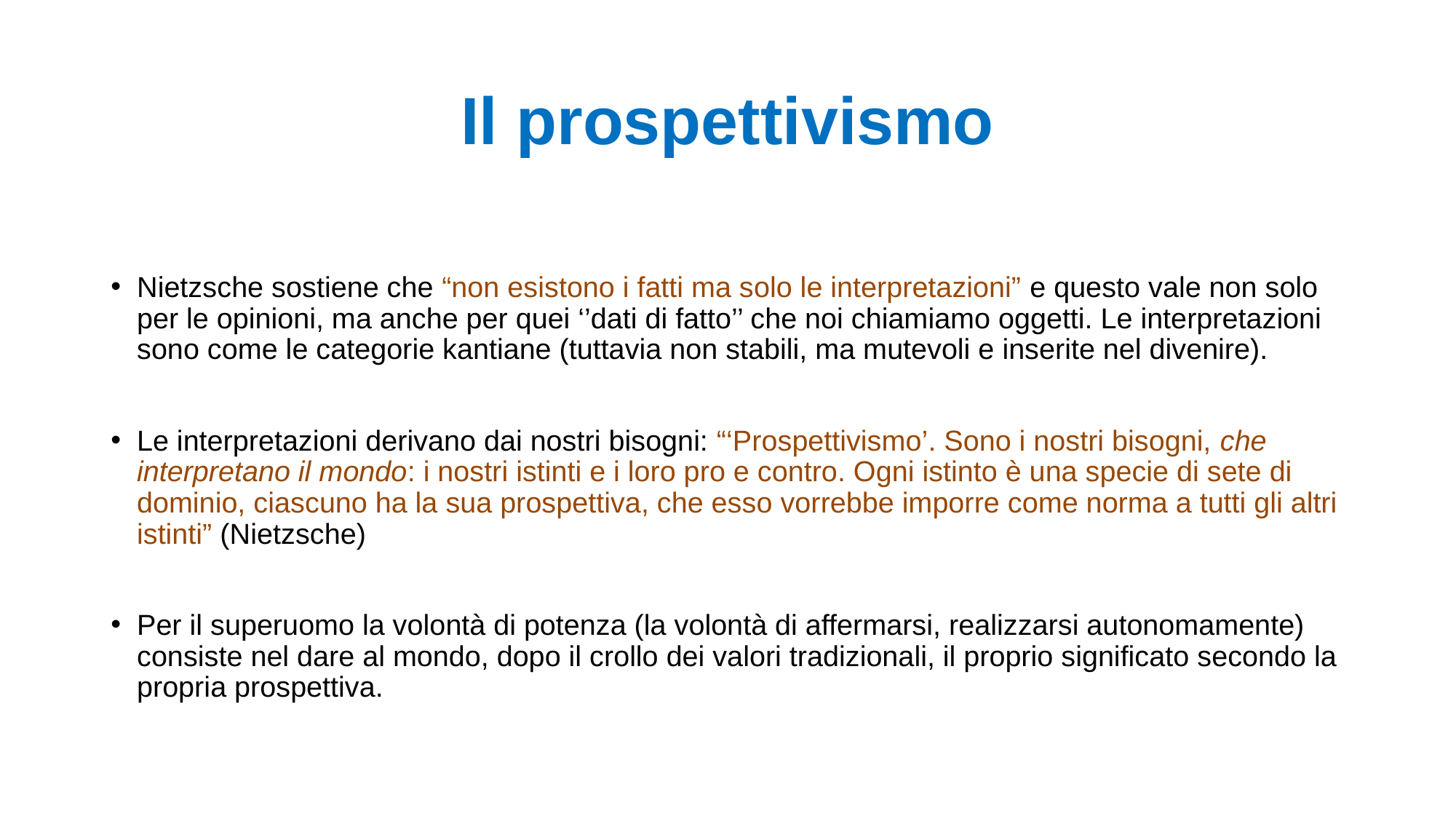

# Il prospettivismo

Nietzsche sostiene che “non esistono i fatti ma solo le interpretazioni” e questo vale non solo per le opinioni, ma anche per quei ‘’dati di fatto’’ che noi chiamiamo oggetti. Le interpretazioni sono come le categorie kantiane (tuttavia non stabili, ma mutevoli e inserite nel divenire).

Le interpretazioni derivano dai nostri bisogni: “‘Prospettivismo’. Sono i nostri bisogni, che interpretano il mondo: i nostri istinti e i loro pro e contro. Ogni istinto è una specie di sete di dominio, ciascuno ha la sua prospettiva, che esso vorrebbe imporre come norma a tutti gli altri istinti” (Nietzsche)

Per il superuomo la volontà di potenza (la volontà di affermarsi, realizzarsi autonomamente) consiste nel dare al mondo, dopo il crollo dei valori tradizionali, il proprio significato secondo la propria prospettiva.